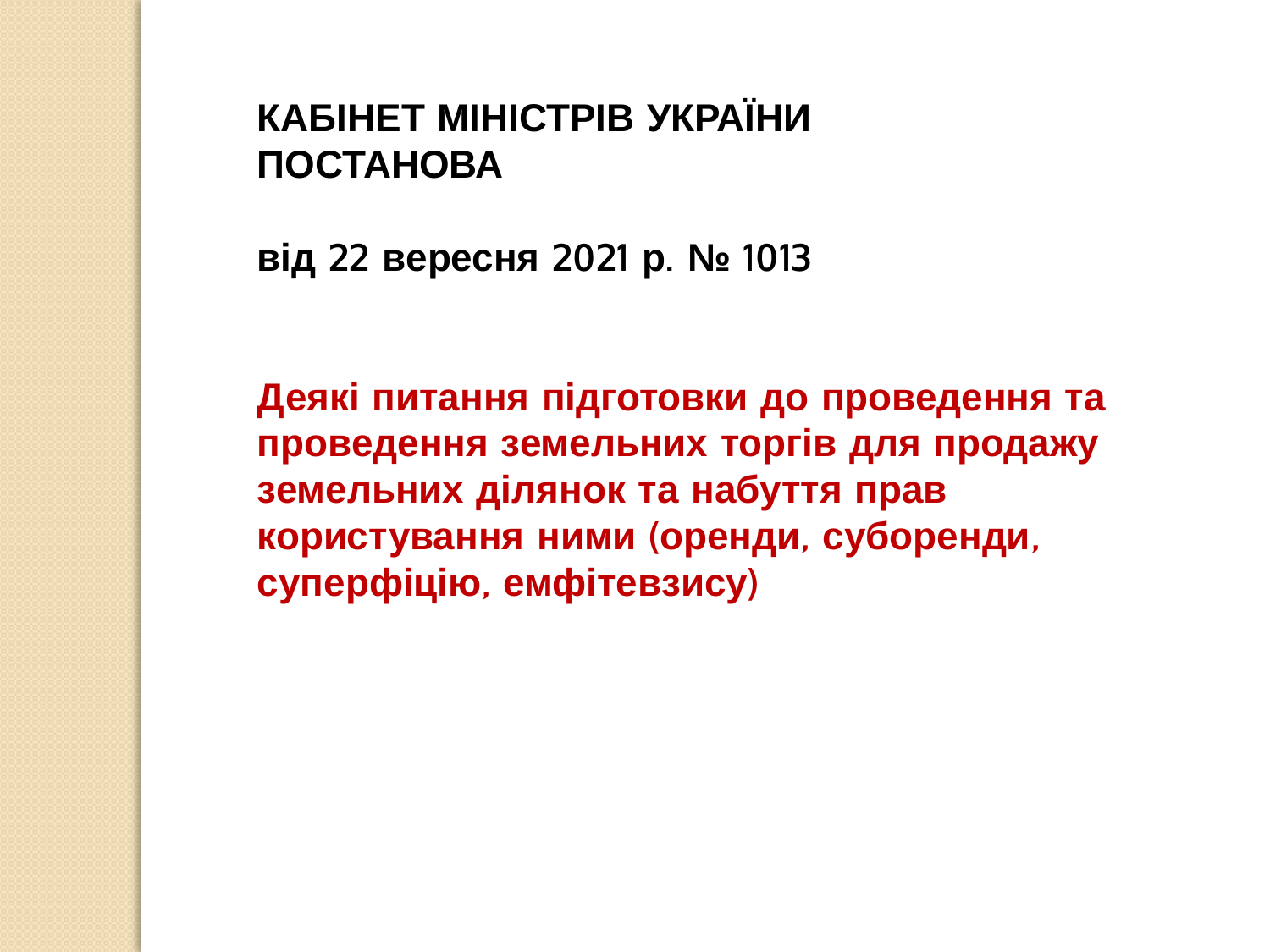

КАБІНЕТ МІНІСТРІВ УКРАЇНИ
ПОСТАНОВА

від 22 вересня 2021 р. № 1013

Деякі питання підготовки до проведення та проведення земельних торгів для продажу земельних ділянок та набуття прав користування ними (оренди, суборенди, суперфіцію, емфітевзису)